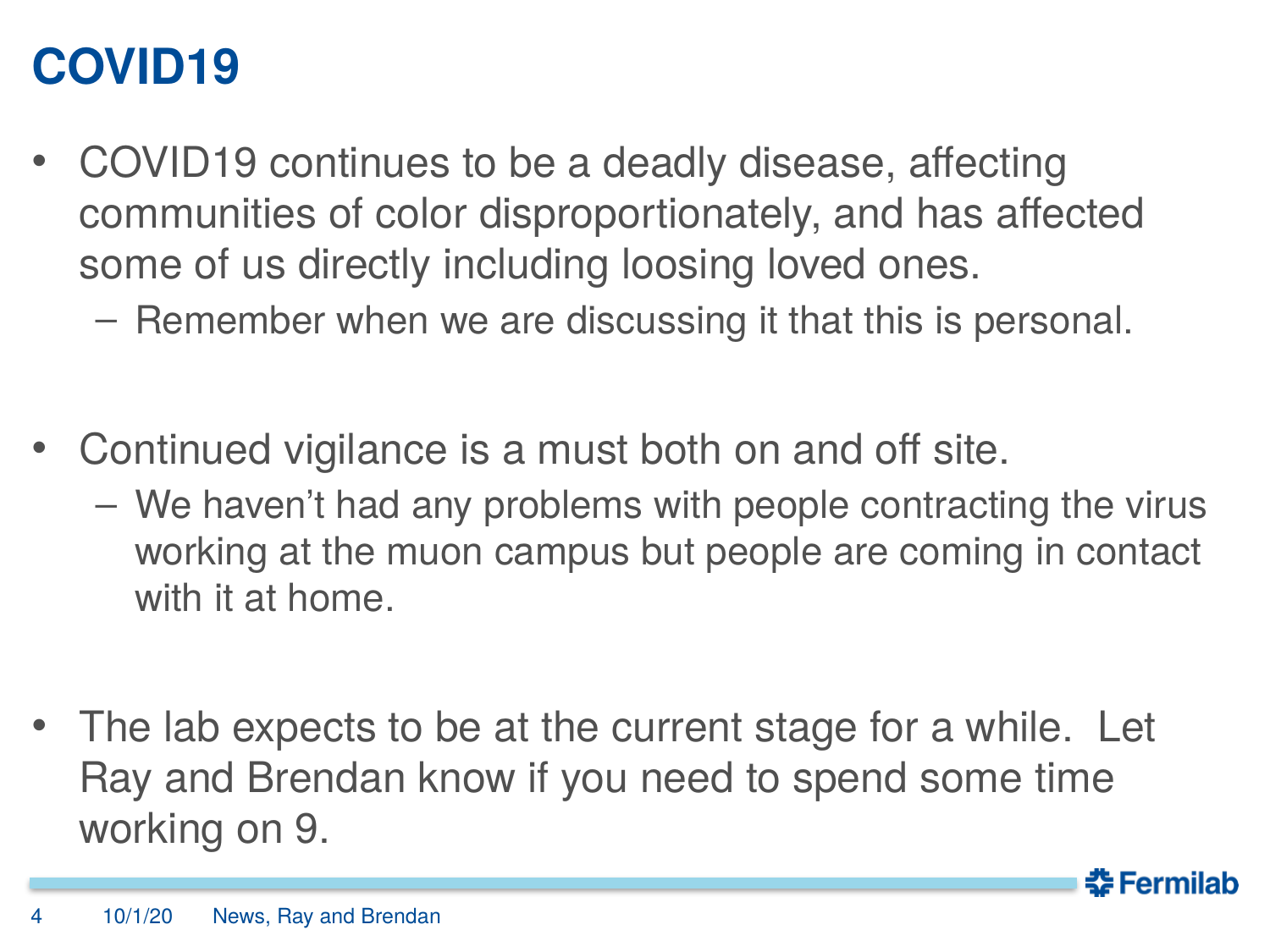

# COVID19
COVID19 continues to be a deadly disease, affecting communities of color disproportionately, and has affected some of us directly including loosing loved ones.
Remember when we are discussing it that this is personal.

Continued vigilance is a must both on and off site.
We haven’t had any problems with people contracting the virus working at the muon campus but people are coming in contact with it at home.

The lab expects to be at the current stage for a while.  Let Ray and Brendan know if you need to spend some time working on 9.
4
10/1/20
News, Ray and Brendan